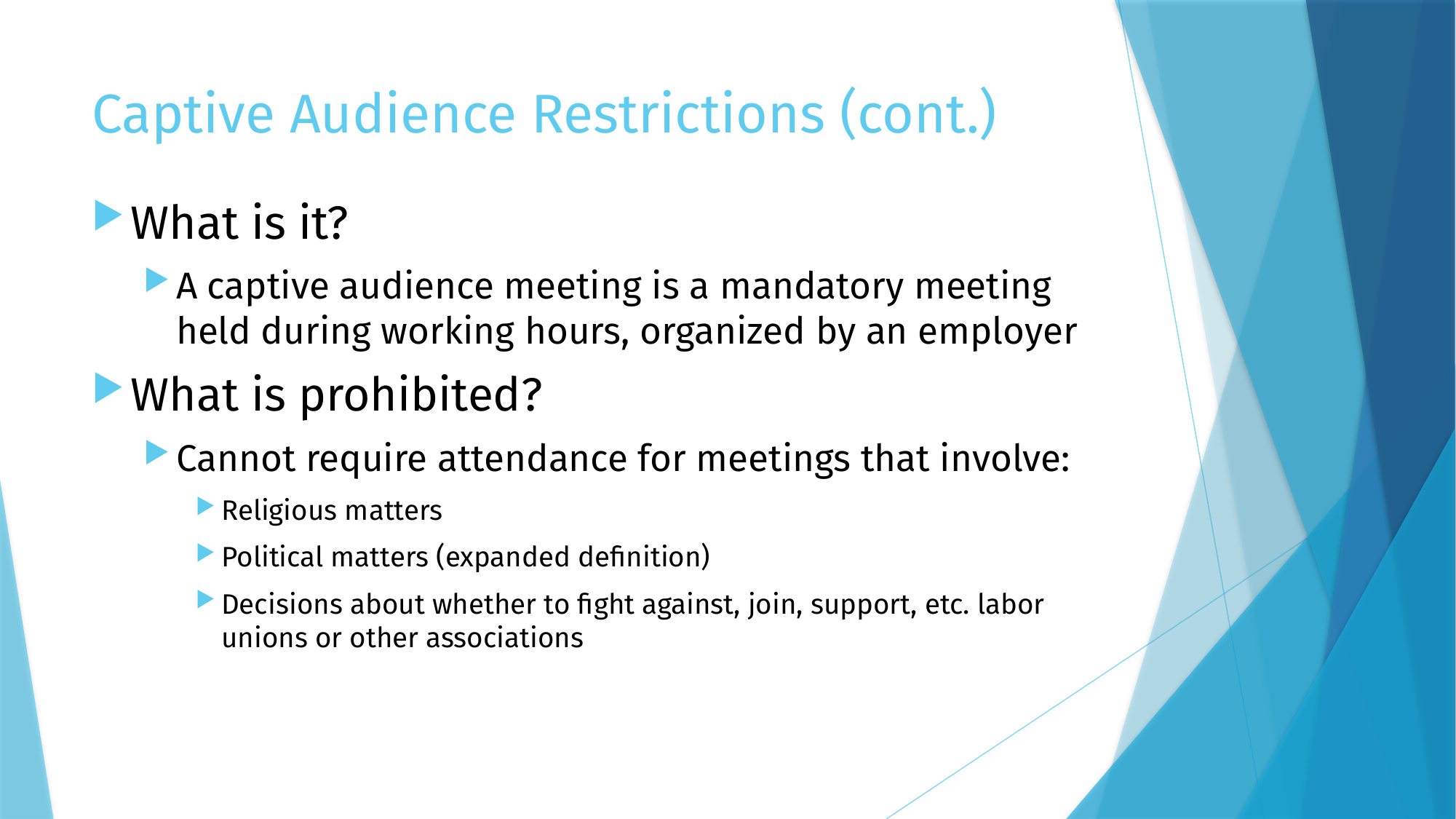

# Captive Audience Restrictions (cont.)
What is it?
A captive audience meeting is a mandatory meeting held during working hours, organized by an employer
What is prohibited?
Cannot require attendance for meetings that involve:
Religious matters
Political matters (expanded definition)
Decisions about whether to fight against, join, support, etc. labor unions or other associations